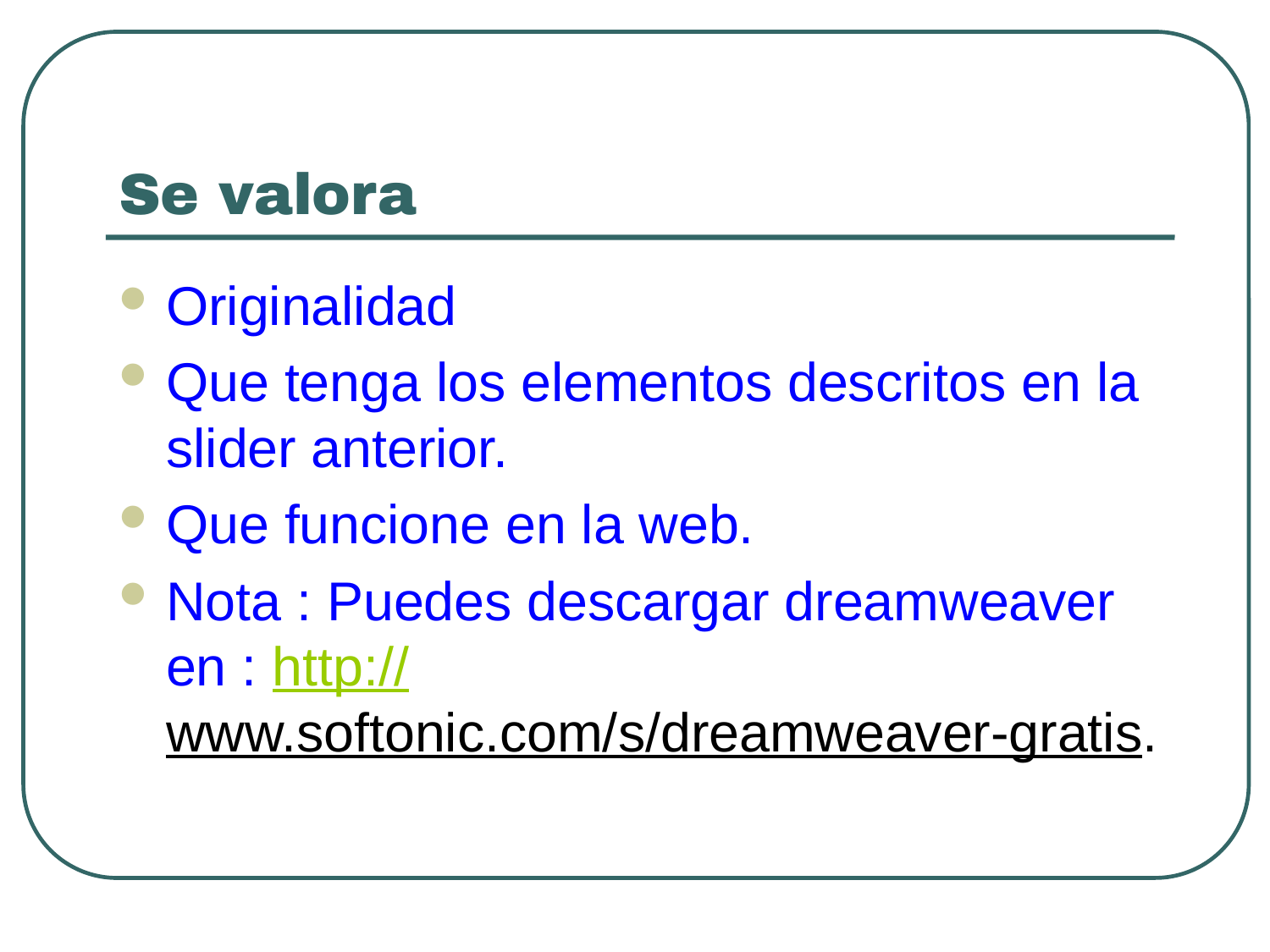

# Se valora
Originalidad
Que tenga los elementos descritos en la slider anterior.
Que funcione en la web.
Nota : Puedes descargar dreamweaver en : http://www.softonic.com/s/dreamweaver-gratis.